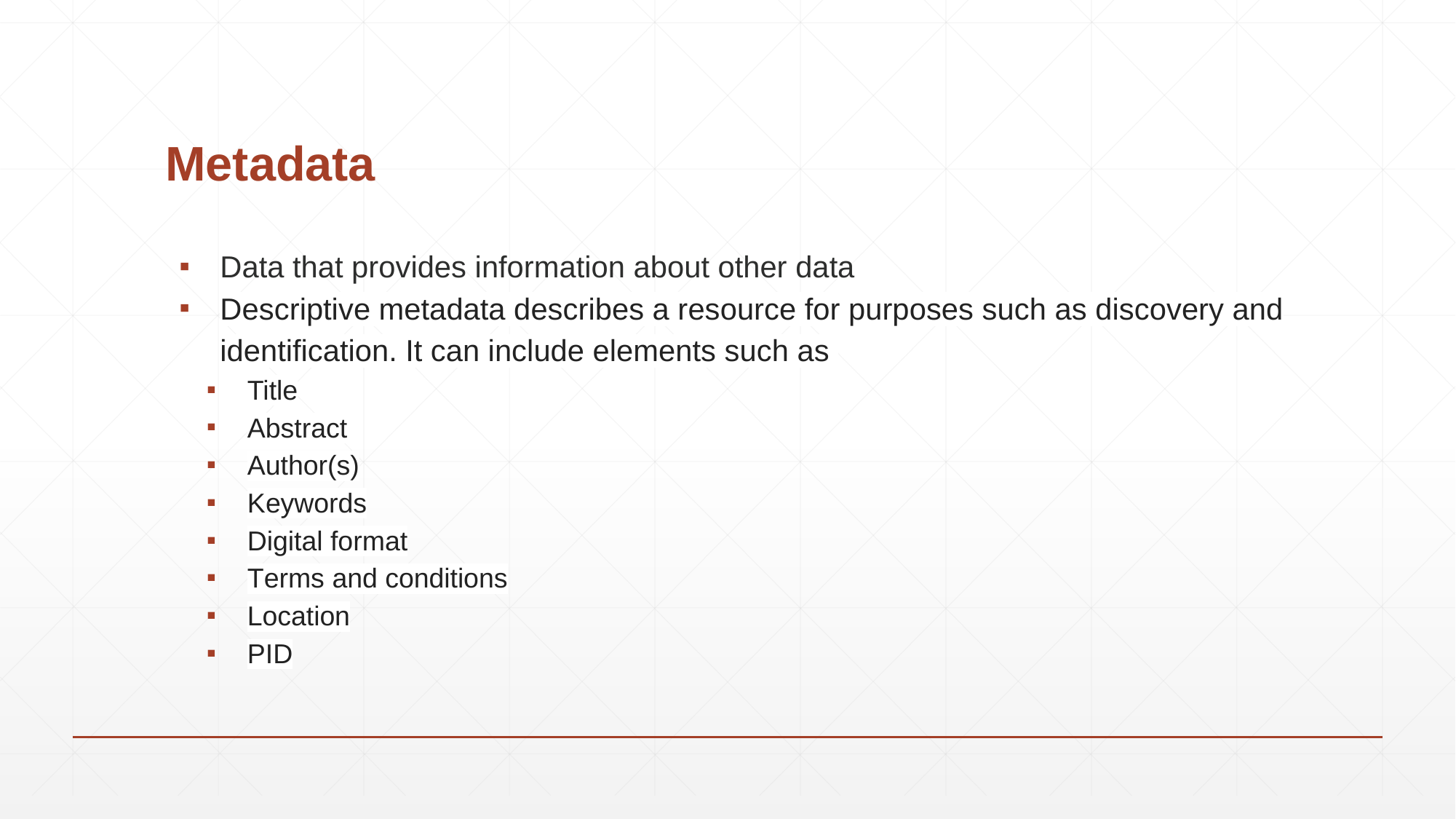

# Metadata
Data that provides information about other data
Descriptive metadata describes a resource for purposes such as discovery and identification. It can include elements such as
Title
Abstract
Author(s)
Keywords
Digital format
Terms and conditions
Location
PID